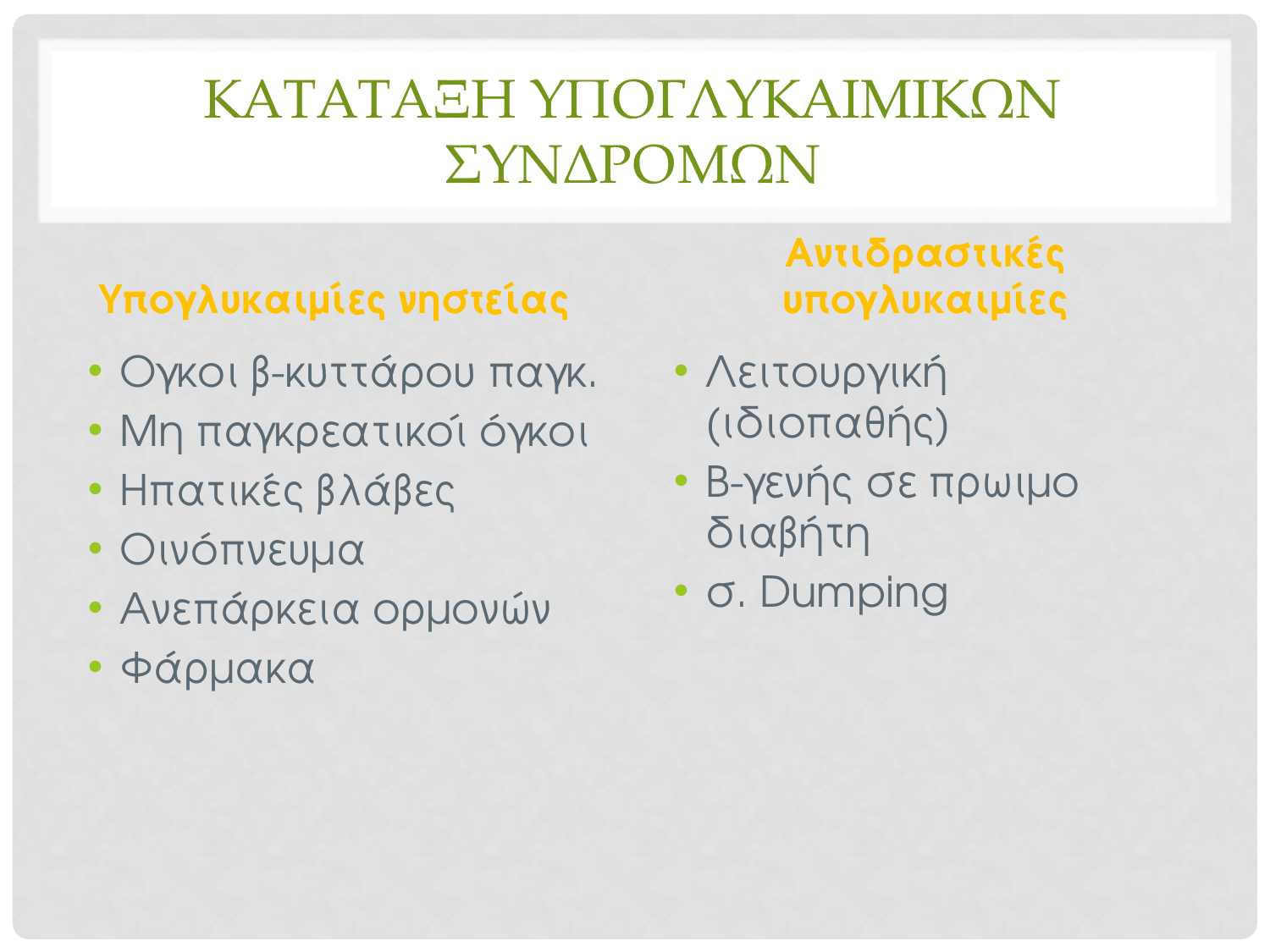

# Καταταξη υπογλυκαιμικων συνδρομων
Υπογλυκαιμίες νηστείας
Αντιδραστικές υπογλυκαιμίες
Ογκοι β-κυττάρου παγκ.
Μη παγκρεατικοί όγκοι
Ηπατικές βλάβες
Οινόπνευμα
Ανεπάρκεια ορμονών
Φάρμακα
Λειτουργική (ιδιοπαθής)
Β-γενής σε πρωιμο διαβήτη
σ. Dumping